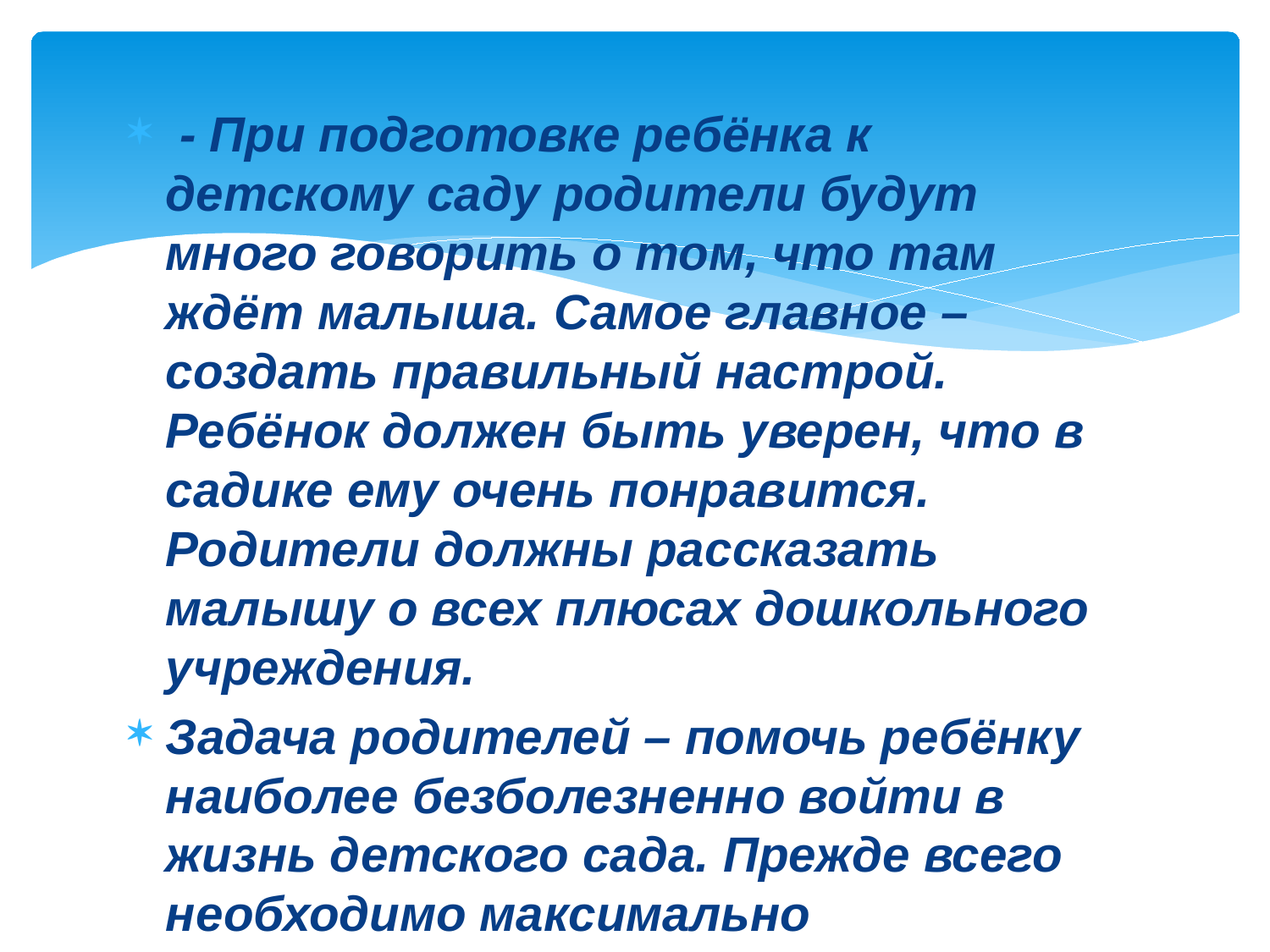

#
 - При подготовке ребёнка к детскому саду родители будут много говорить о том, что там ждёт малыша. Самое главное – создать правильный настрой. Ребёнок должен быть уверен, что в садике ему очень понравится. Родители должны рассказать малышу о всех плюсах дошкольного учреждения.
Задача родителей – помочь ребёнку наиболее безболезненно войти в жизнь детского сада. Прежде всего необходимо максимально приблизить домашний режим к распорядку в детском саду.